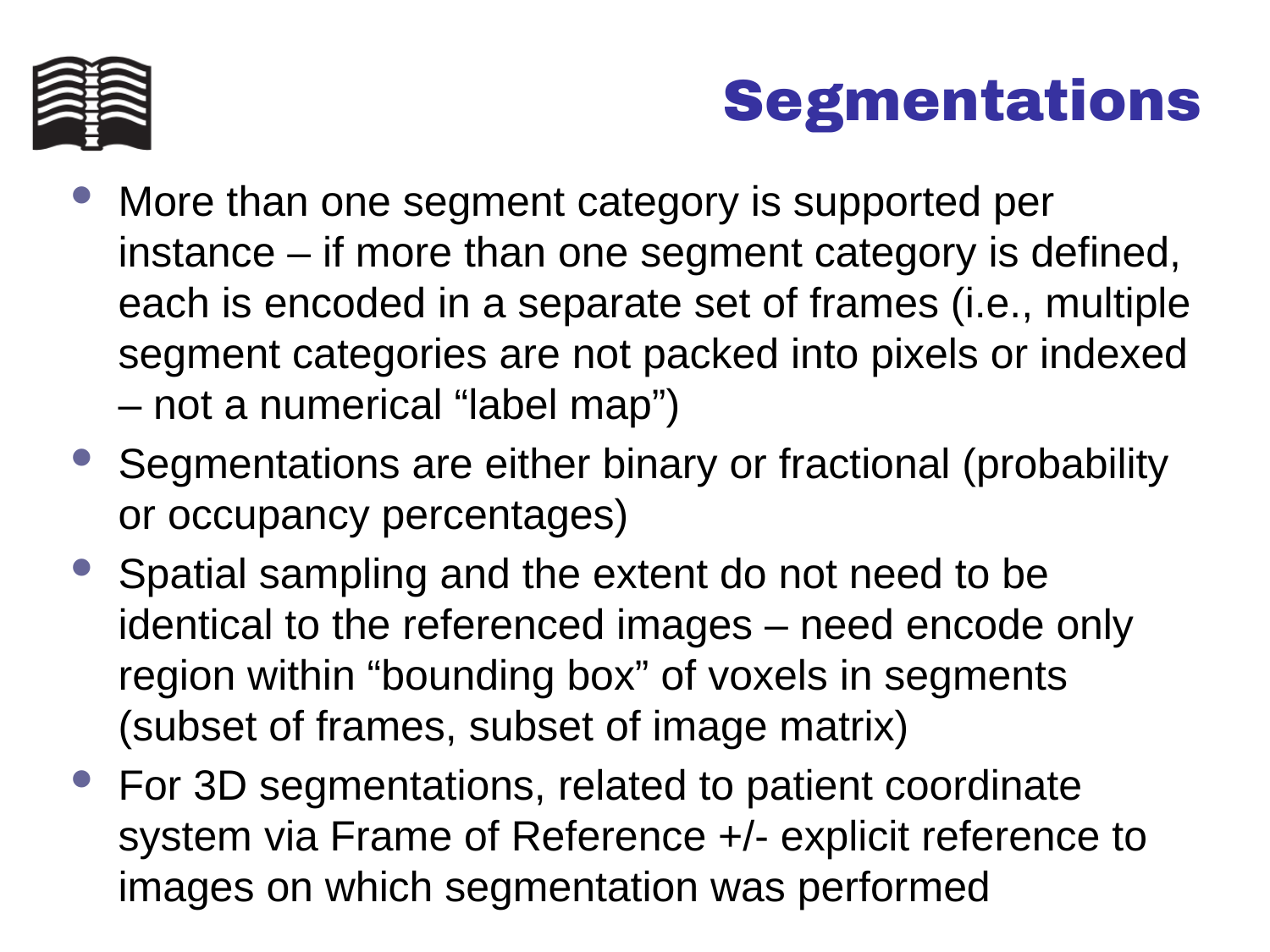

# Segmentations
More than one segment category is supported per instance – if more than one segment category is defined, each is encoded in a separate set of frames (i.e., multiple segment categories are not packed into pixels or indexed – not a numerical “label map”)
Segmentations are either binary or fractional (probability or occupancy percentages)
Spatial sampling and the extent do not need to be identical to the referenced images – need encode only region within “bounding box” of voxels in segments (subset of frames, subset of image matrix)
For 3D segmentations, related to patient coordinate system via Frame of Reference +/- explicit reference to images on which segmentation was performed